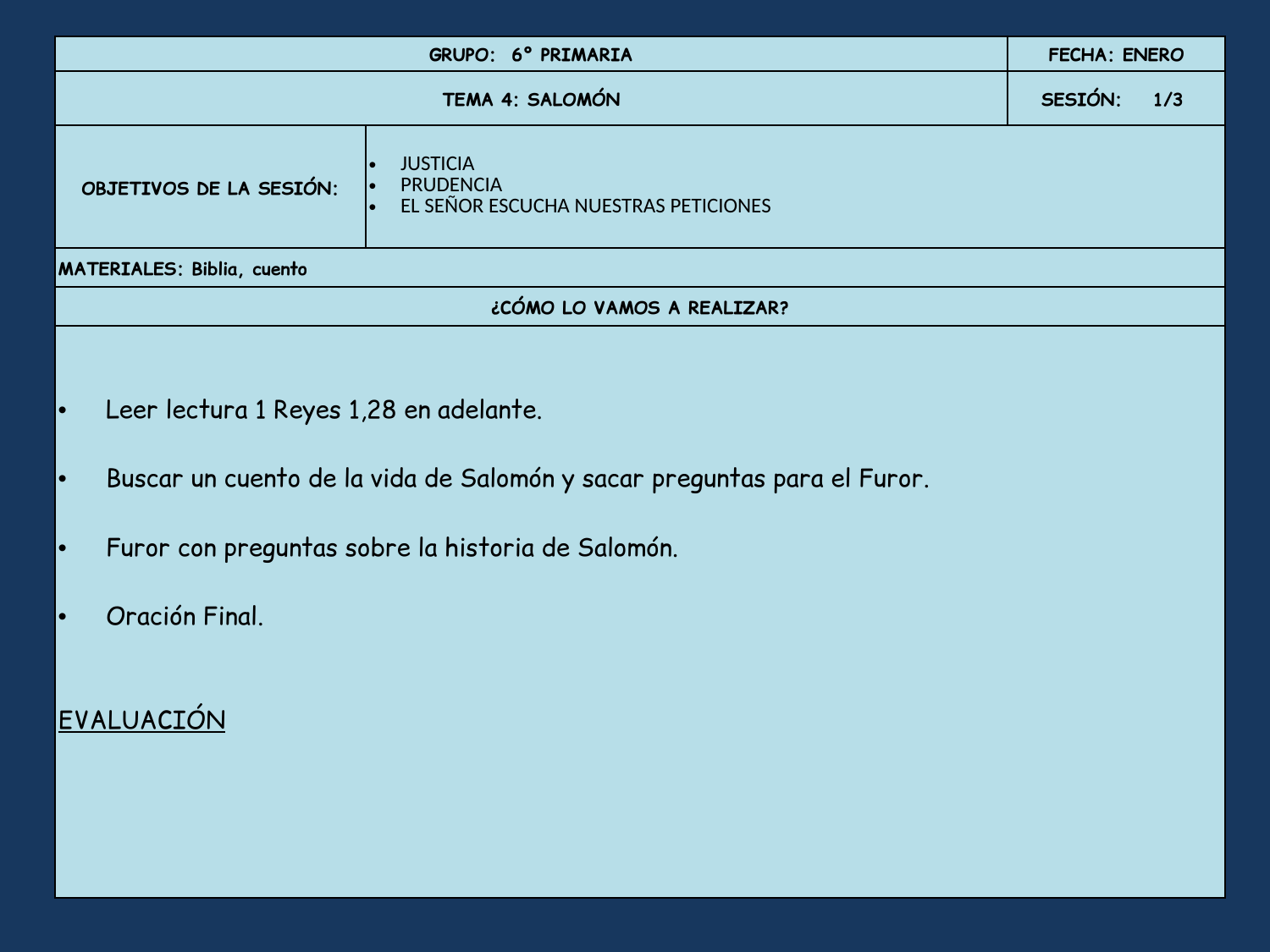

| GRUPO: 6º PRIMARIA |  | FECHA: ENERO |
| --- | --- | --- |
| TEMA 4: SALOMÓN |  | SESIÓN: 1/3 |
| OBJETIVOS DE LA SESIÓN: | JUSTICIA PRUDENCIA EL SEÑOR ESCUCHA NUESTRAS PETICIONES |  |
| MATERIALES: Biblia, cuento |  |  |
| ¿CÓMO LO VAMOS A REALIZAR? |  |  |
| Leer lectura 1 Reyes 1,28 en adelante. Buscar un cuento de la vida de Salomón y sacar preguntas para el Furor. Furor con preguntas sobre la historia de Salomón. Oración Final. EVALUACIÓN |  |  |